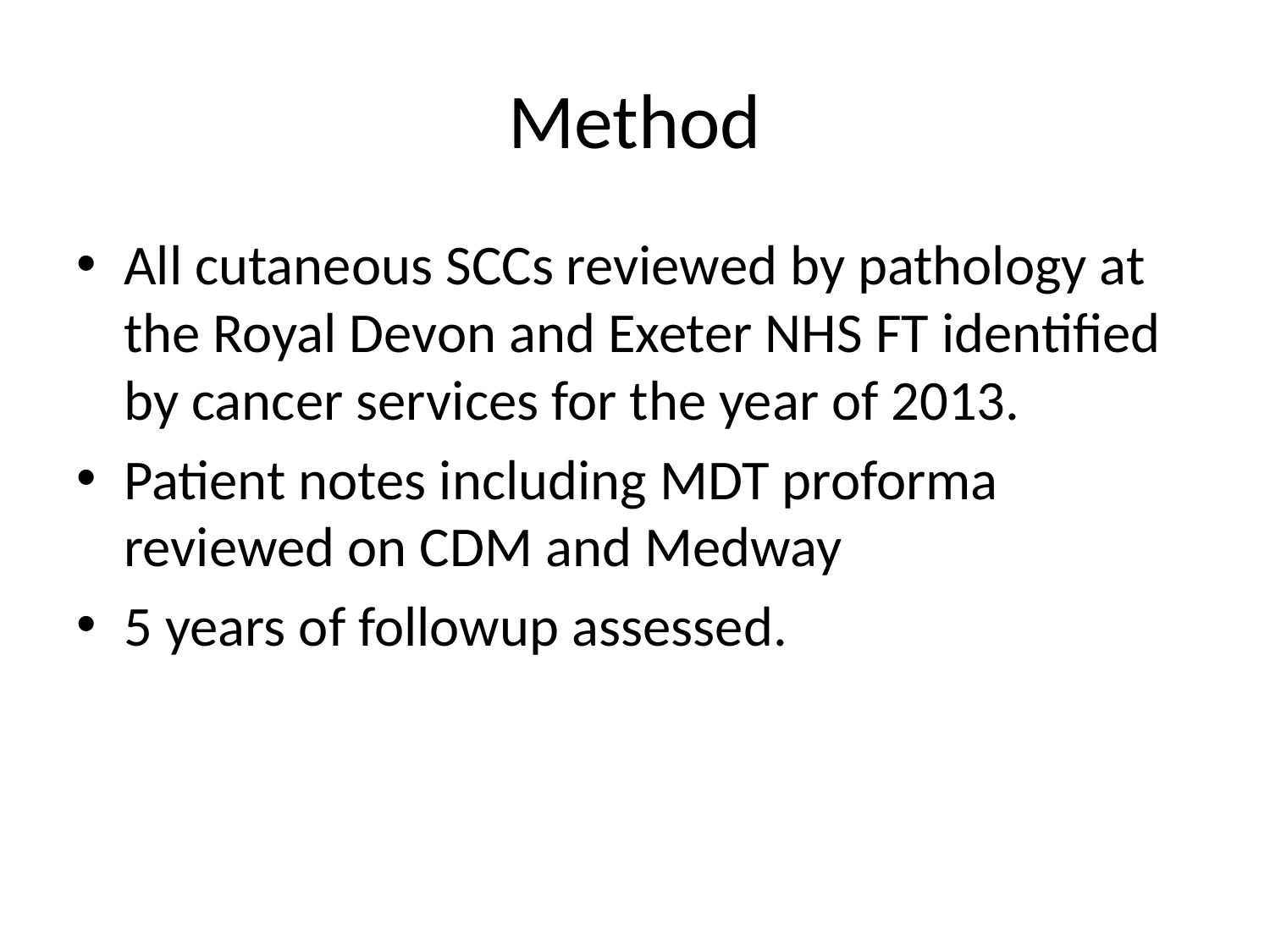

# Method
All cutaneous SCCs reviewed by pathology at the Royal Devon and Exeter NHS FT identified by cancer services for the year of 2013.
Patient notes including MDT proforma reviewed on CDM and Medway
5 years of followup assessed.